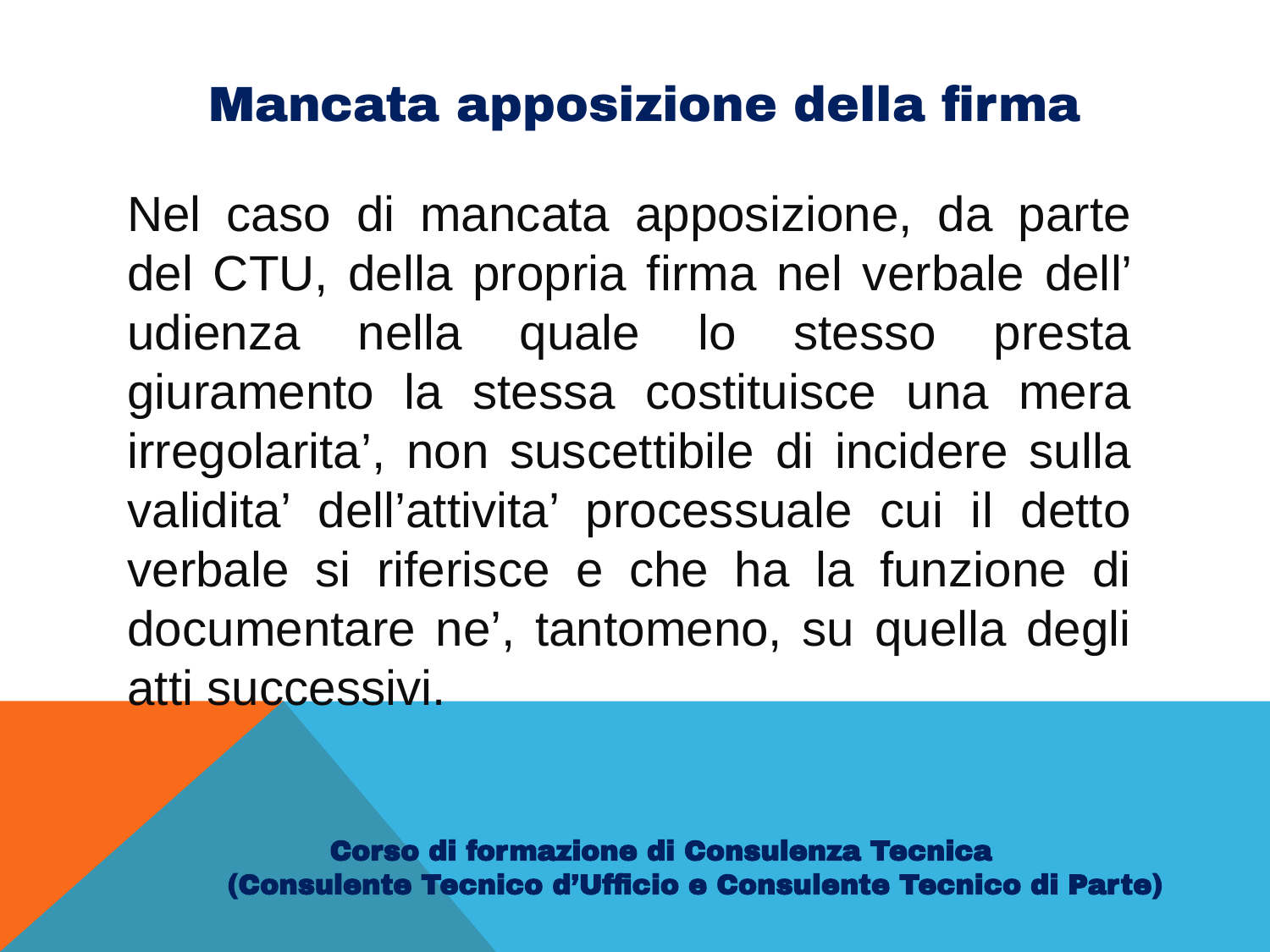

Mancata apposizione della firma
Nel caso di mancata apposizione, da parte del CTU, della propria firma nel verbale dell’ udienza nella quale lo stesso presta giuramento la stessa costituisce una mera irregolarita’, non suscettibile di incidere sulla validita’ dell’attivita’ processuale cui il detto verbale si riferisce e che ha la funzione di documentare ne’, tantomeno, su quella degli atti successivi.
           Corso di formazione di Consulenza Tecnica
(Consulente Tecnico d’Ufficio e Consulente Tecnico di Parte)